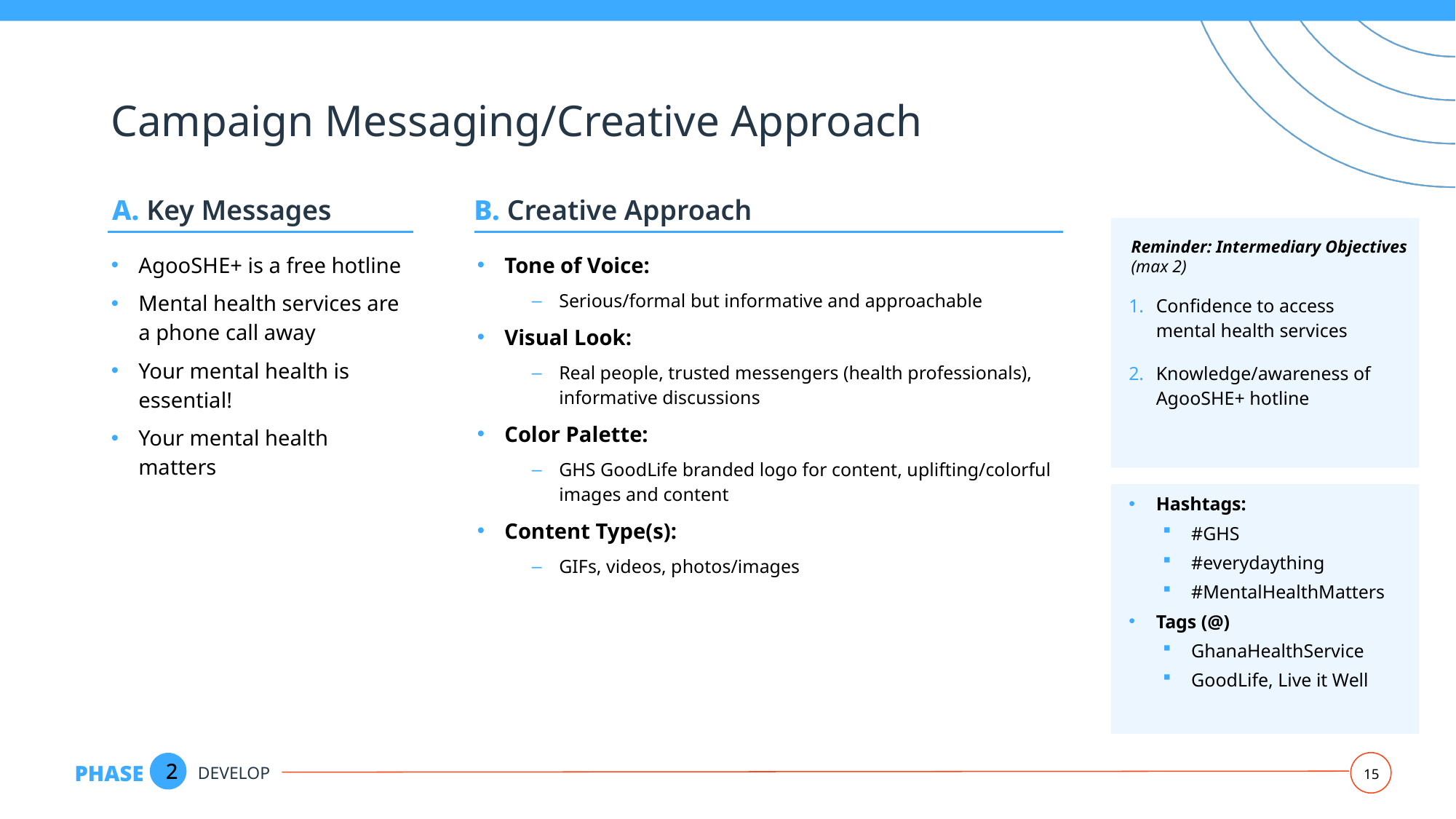

# Campaign Messaging/Creative Approach
AgooSHE+ is a free hotline
Mental health services are a phone call away
Your mental health is essential!
Your mental health matters
Tone of Voice:
Serious/formal but informative and approachable
Visual Look:
Real people, trusted messengers (health professionals), informative discussions
Color Palette:
GHS GoodLife branded logo for content, uplifting/colorful images and content
Content Type(s):
GIFs, videos, photos/images
Confidence to access mental health services
Knowledge/awareness of AgooSHE+ hotline
Hashtags:
#GHS
#everydaything
#MentalHealthMatters
Tags (@)
GhanaHealthService
GoodLife, Live it Well